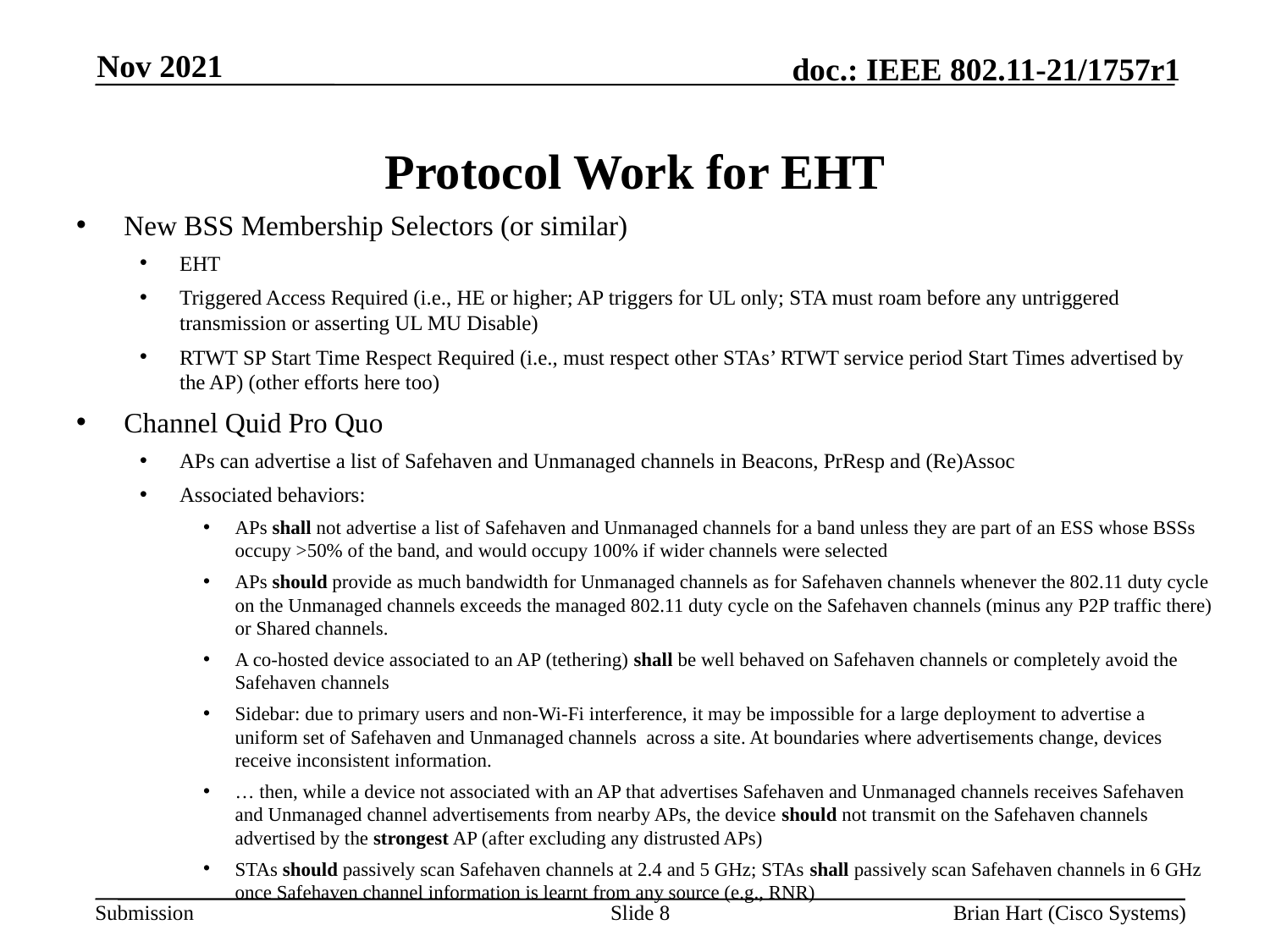

Nov 2021
# Protocol Work for EHT
New BSS Membership Selectors (or similar)
EHT
Triggered Access Required (i.e., HE or higher; AP triggers for UL only; STA must roam before any untriggered transmission or asserting UL MU Disable)
RTWT SP Start Time Respect Required (i.e., must respect other STAs’ RTWT service period Start Times advertised by the AP) (other efforts here too)
Channel Quid Pro Quo
APs can advertise a list of Safehaven and Unmanaged channels in Beacons, PrResp and (Re)Assoc
Associated behaviors:
APs shall not advertise a list of Safehaven and Unmanaged channels for a band unless they are part of an ESS whose BSSs occupy >50% of the band, and would occupy 100% if wider channels were selected
APs should provide as much bandwidth for Unmanaged channels as for Safehaven channels whenever the 802.11 duty cycle on the Unmanaged channels exceeds the managed 802.11 duty cycle on the Safehaven channels (minus any P2P traffic there) or Shared channels.
A co-hosted device associated to an AP (tethering) shall be well behaved on Safehaven channels or completely avoid the Safehaven channels
Sidebar: due to primary users and non-Wi-Fi interference, it may be impossible for a large deployment to advertise a uniform set of Safehaven and Unmanaged channels  across a site. At boundaries where advertisements change, devices receive inconsistent information.
… then, while a device not associated with an AP that advertises Safehaven and Unmanaged channels receives Safehaven and Unmanaged channel advertisements from nearby APs, the device should not transmit on the Safehaven channels advertised by the strongest AP (after excluding any distrusted APs)
STAs should passively scan Safehaven channels at 2.4 and 5 GHz; STAs shall passively scan Safehaven channels in 6 GHz once Safehaven channel information is learnt from any source (e.g., RNR)

Slide 8
Brian Hart (Cisco Systems)